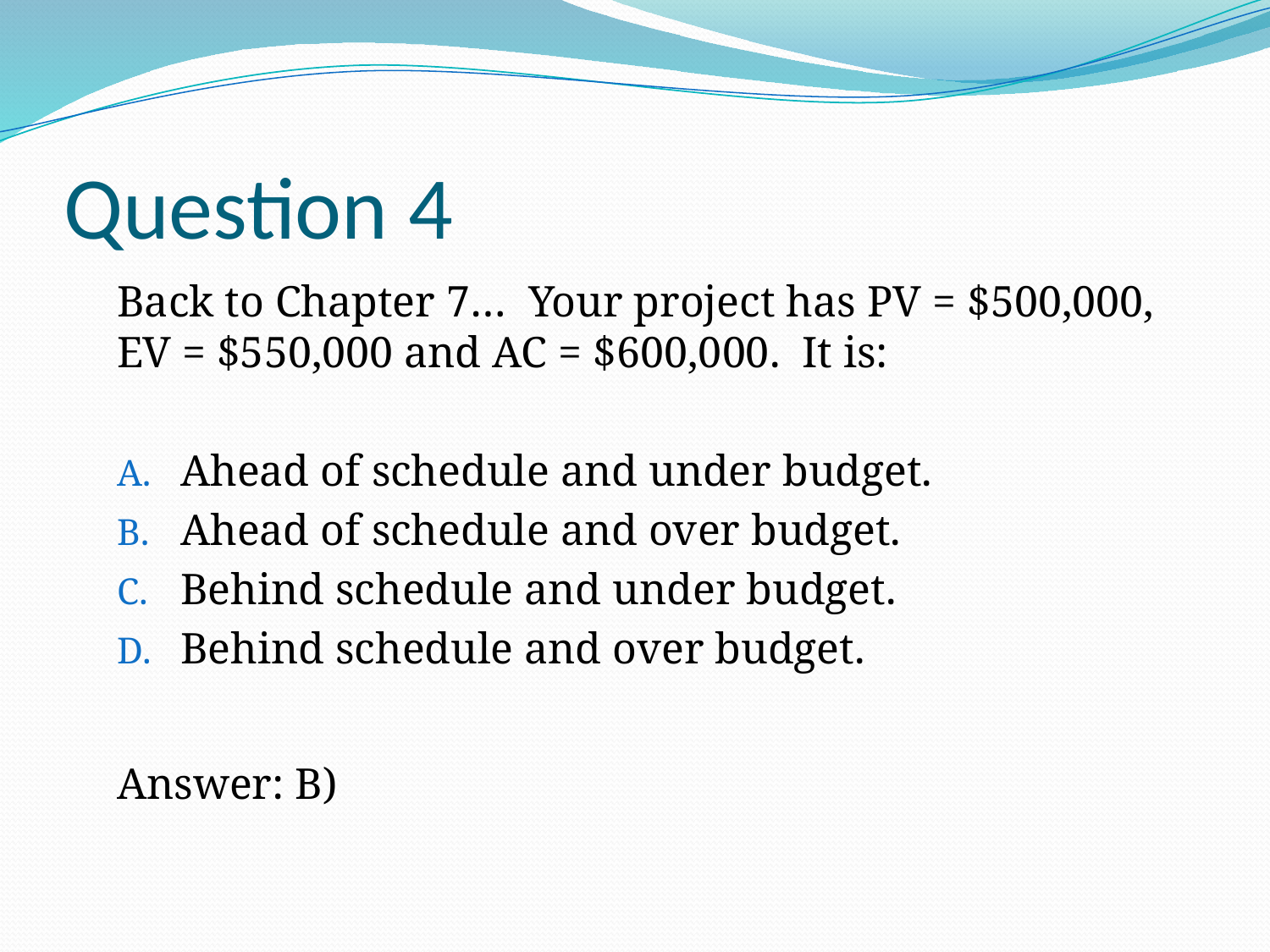

# Question 4
Back to Chapter 7…  Your project has PV = $500,000, EV = $550,000 and AC = $600,000.  It is:

Ahead of schedule and under budget.
Ahead of schedule and over budget.
Behind schedule and under budget.
Behind schedule and over budget.

Answer: B)